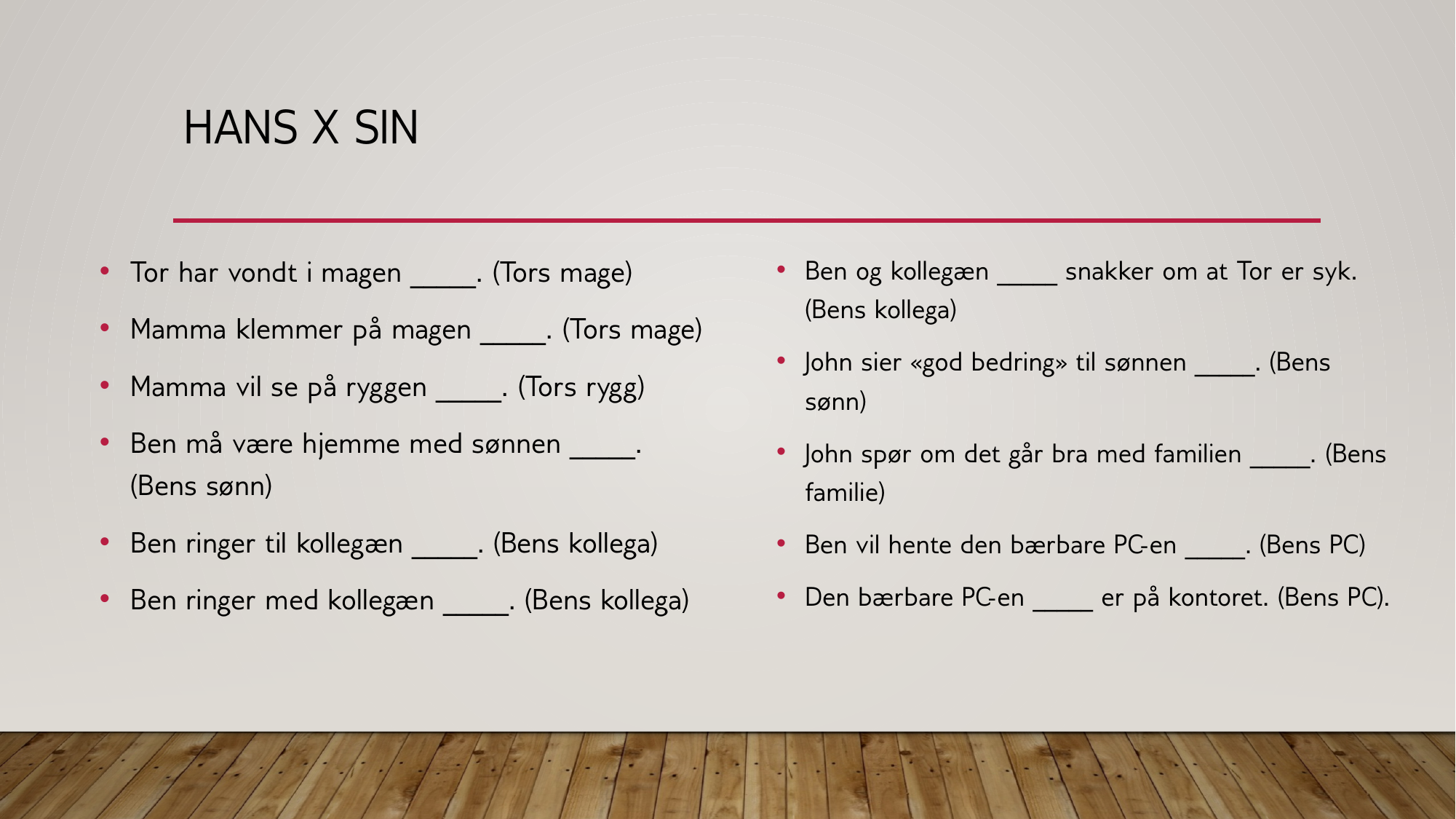

# Hans X sin
Tor har vondt i magen _____. (Tors mage)
Mamma klemmer på magen _____. (Tors mage)
Mamma vil se på ryggen _____. (Tors rygg)
Ben må være hjemme med sønnen _____. (Bens sønn)
Ben ringer til kollegaen _____. (Bens kollega)
Ben ringer med kollegaen _____. (Bens kollega)

Ben og kollegaen _____ snakker om at Tor er syk. (Bens kollega)
John sier «god bedring» til sønnen _____. (Bens sønn)
John spør om det går bra med familien _____. (Bens familie)
Ben vil hente den bærbare PC-en _____. (Bens PC)
Den bærbare PC-en _____ er på kontoret. (Bens PC).